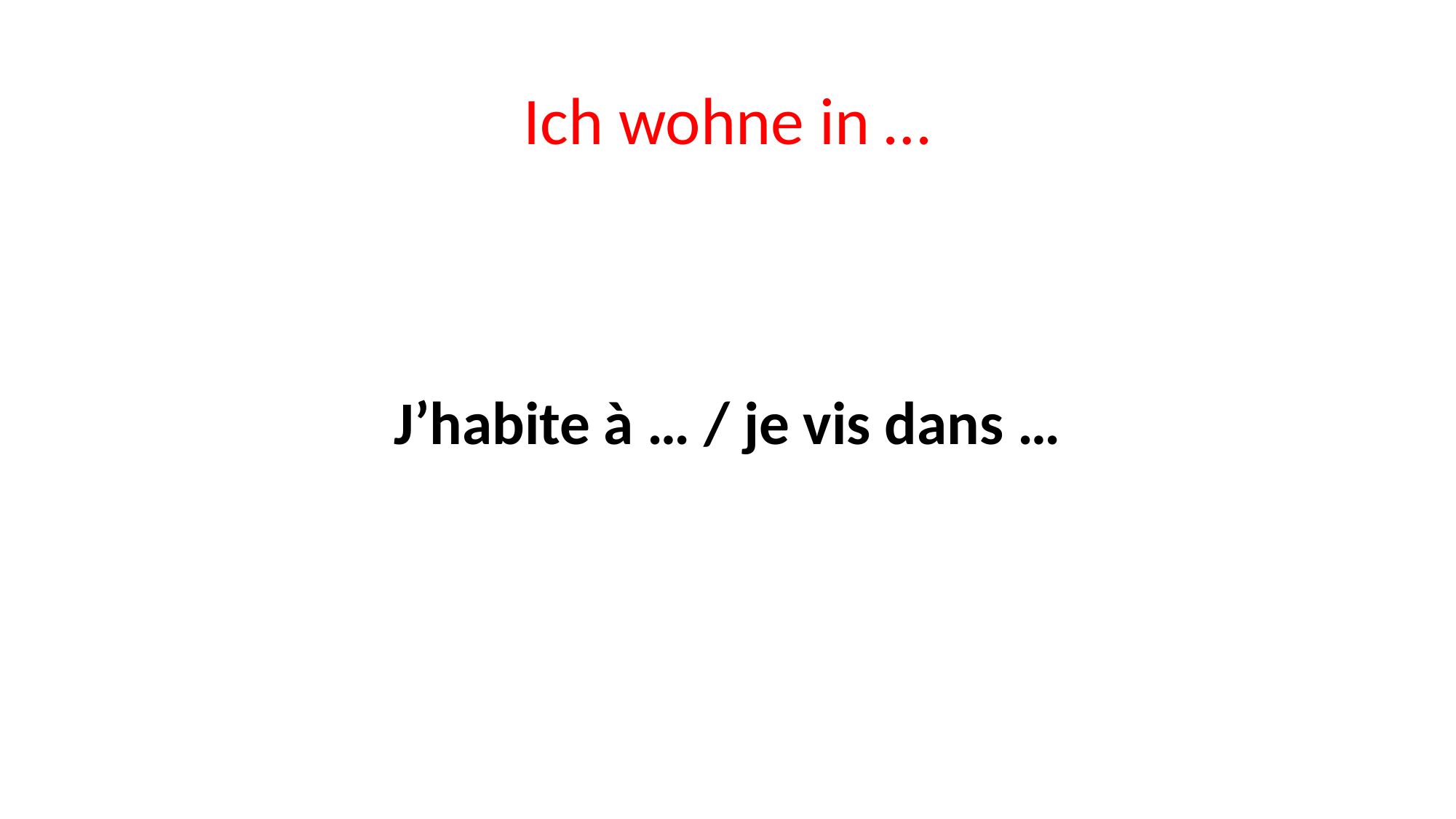

# Ich wohne in …

J’habite à … / je vis dans …